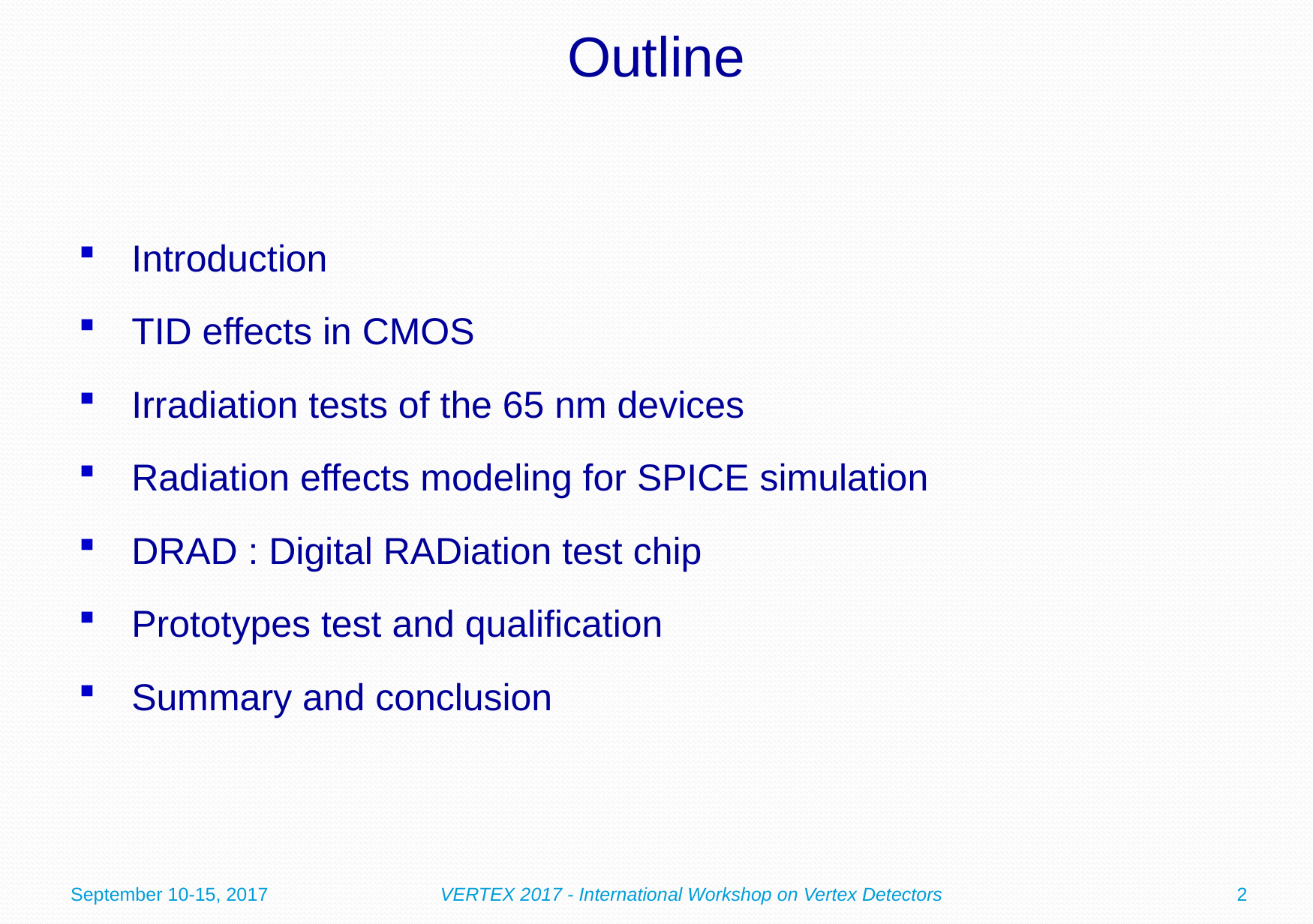

# Outline
Introduction
TID effects in CMOS
Irradiation tests of the 65 nm devices
Radiation effects modeling for SPICE simulation
DRAD : Digital RADiation test chip
Prototypes test and qualification
Summary and conclusion

September 10-15, 2017
VERTEX 2017 - International Workshop on Vertex Detectors
2